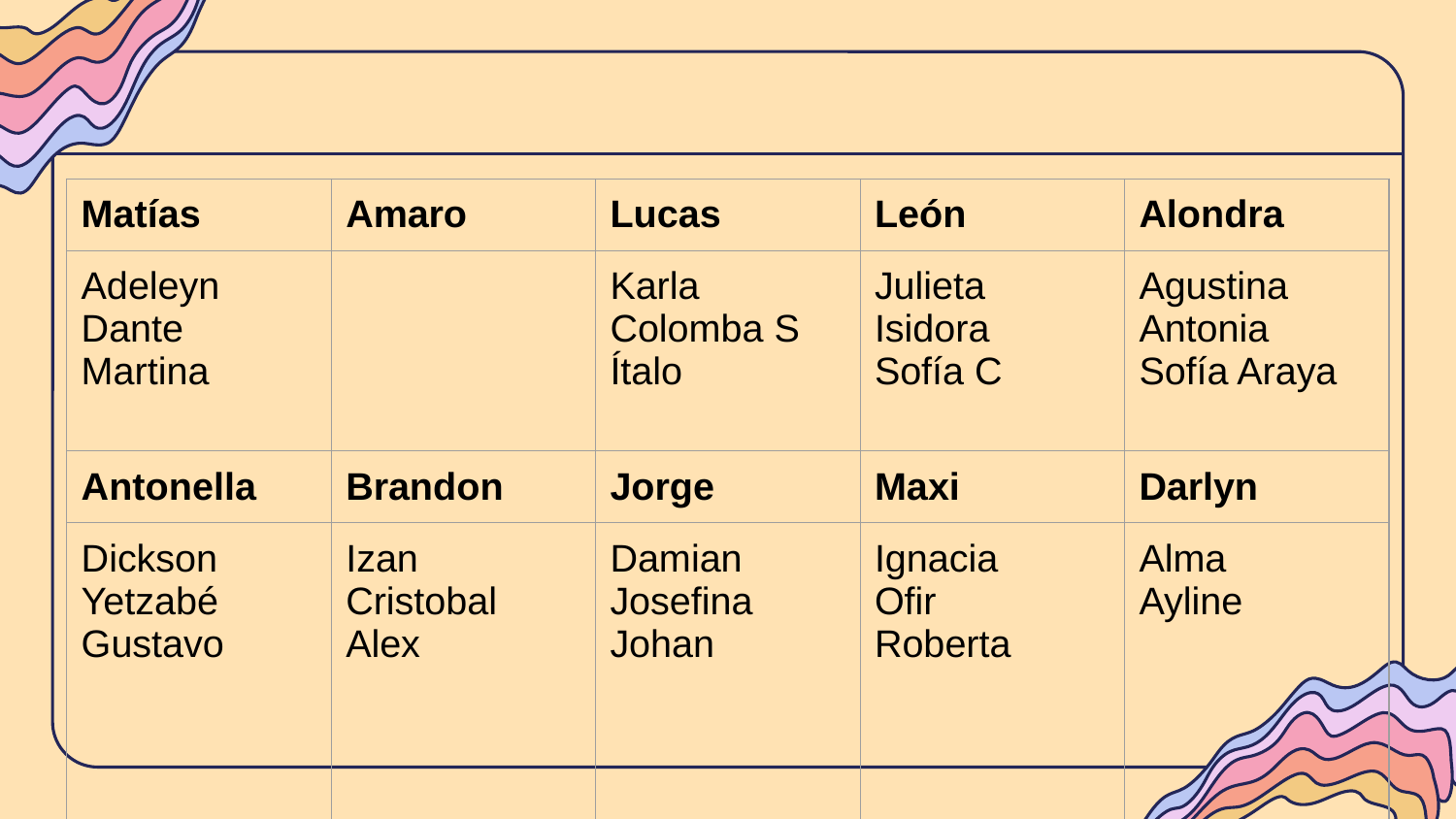

| Matías | Amaro | Lucas | León | Alondra |
| --- | --- | --- | --- | --- |
| Adeleyn Dante Martina |  | Karla Colomba S Ítalo | Julieta Isidora Sofía C | Agustina Antonia Sofía Araya |
| Antonella | Brandon | Jorge | Maxi | Darlyn |
| Dickson Yetzabé Gustavo | Izan Cristobal Alex | Damian Josefina Johan | Ignacia Ofir Roberta | Alma Ayline |